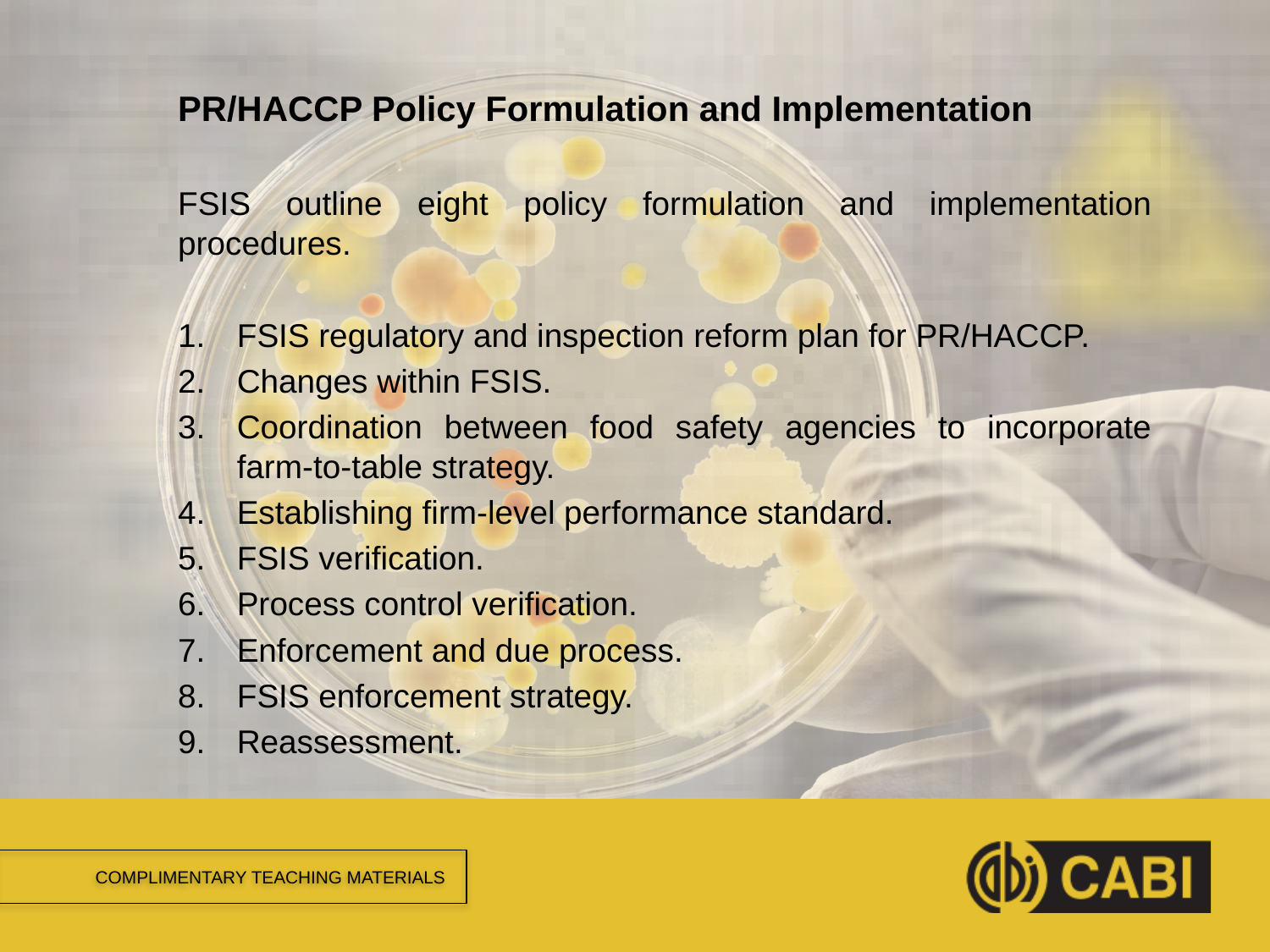

# PR/HACCP Policy Formulation and Implementation
FSIS outline eight policy formulation and implementation procedures.

FSIS regulatory and inspection reform plan for PR/HACCP.
Changes within FSIS.
Coordination between food safety agencies to incorporate farm-to-table strategy.
Establishing firm-level performance standard.
FSIS verification.
Process control verification.
Enforcement and due process.
FSIS enforcement strategy.
Reassessment.